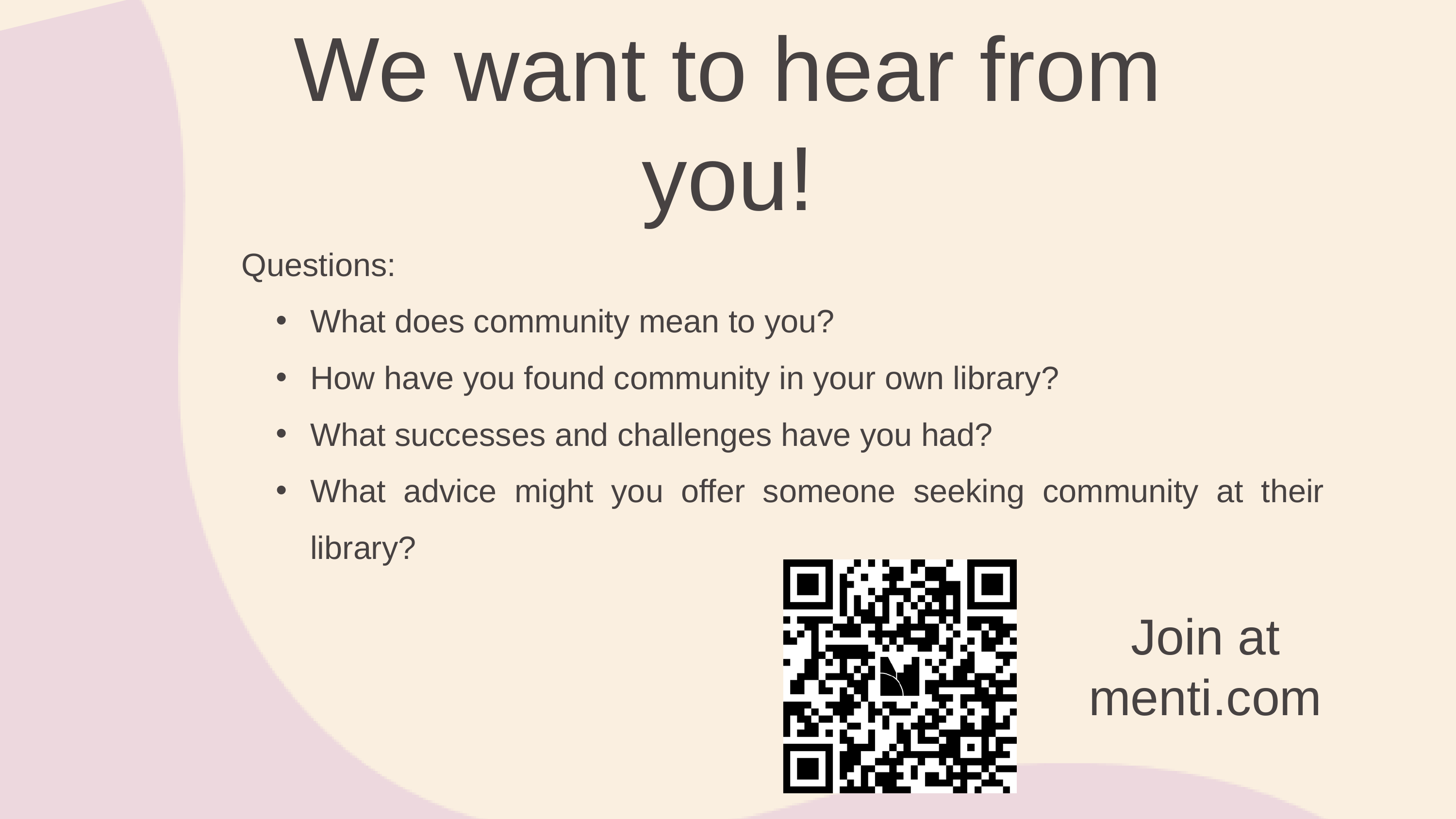

We want to hear from you!
Questions:​
What does community mean to you?​
How have you found community in your own library? ​
What successes and challenges have you had?​
What advice might you offer someone seeking community at their library?

Join at menti.com